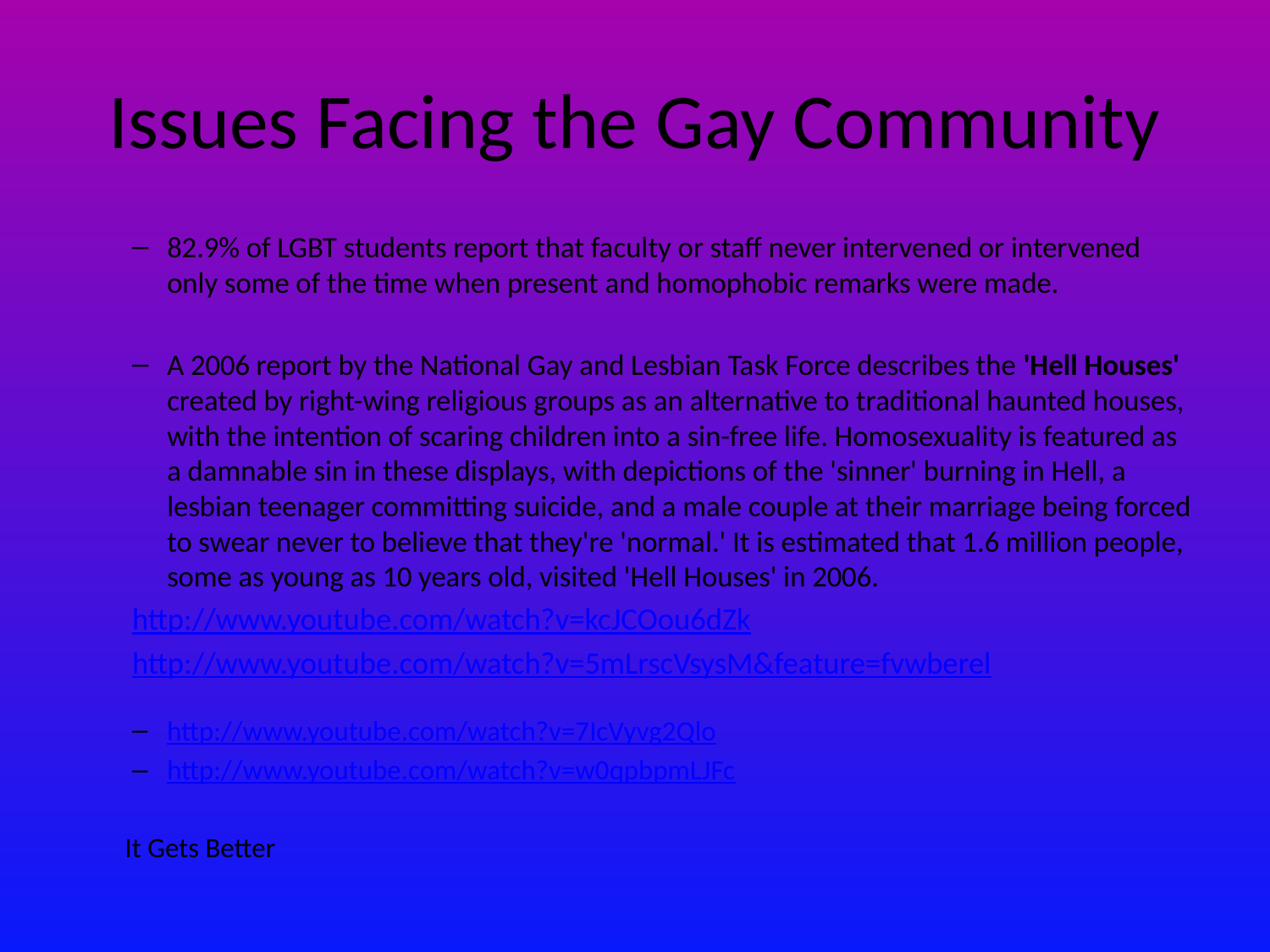

# Issues Facing the Gay Community
82.9% of LGBT students report that faculty or staff never intervened or intervened only some of the time when present and homophobic remarks were made.

A 2006 report by the National Gay and Lesbian Task Force describes the 'Hell Houses' created by right-wing religious groups as an alternative to traditional haunted houses, with the intention of scaring children into a sin-free life. Homosexuality is featured as a damnable sin in these displays, with depictions of the 'sinner' burning in Hell, a lesbian teenager committing suicide, and a male couple at their marriage being forced to swear never to believe that they're 'normal.' It is estimated that 1.6 million people, some as young as 10 years old, visited 'Hell Houses' in 2006.
http://www.youtube.com/watch?v=kcJCOou6dZk
http://www.youtube.com/watch?v=5mLrscVsysM&feature=fvwberel

http://www.youtube.com/watch?v=7IcVyvg2Qlo
http://www.youtube.com/watch?v=w0qpbpmLJFc

It Gets Better